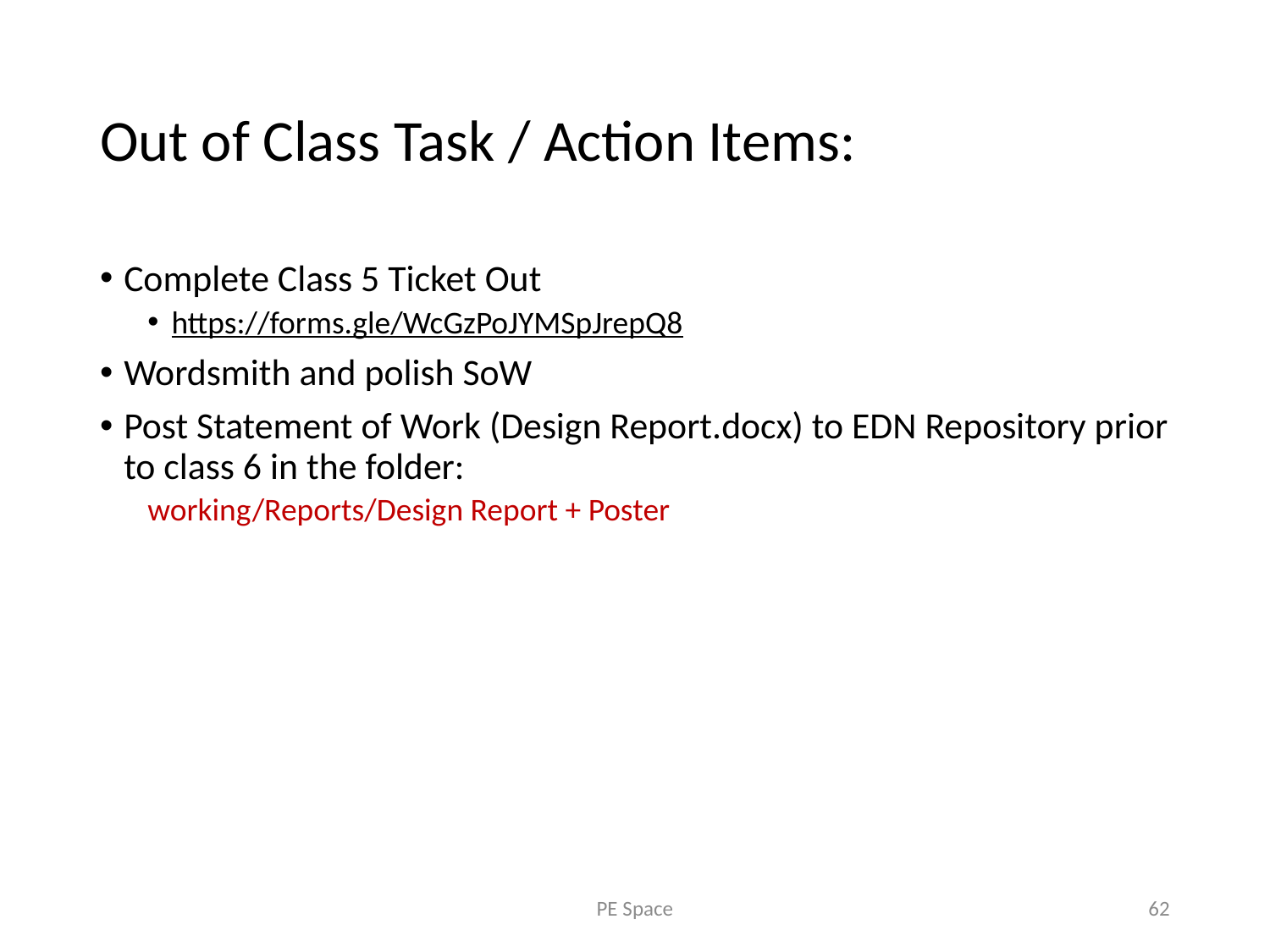

# Out of Class Task / Action Items:
Complete Class 5 Ticket Out
https://forms.gle/WcGzPoJYMSpJrepQ8
Wordsmith and polish SoW
Post Statement of Work (Design Report.docx) to EDN Repository prior to class 6 in the folder:
working/Reports/Design Report + Poster
PE Space
62